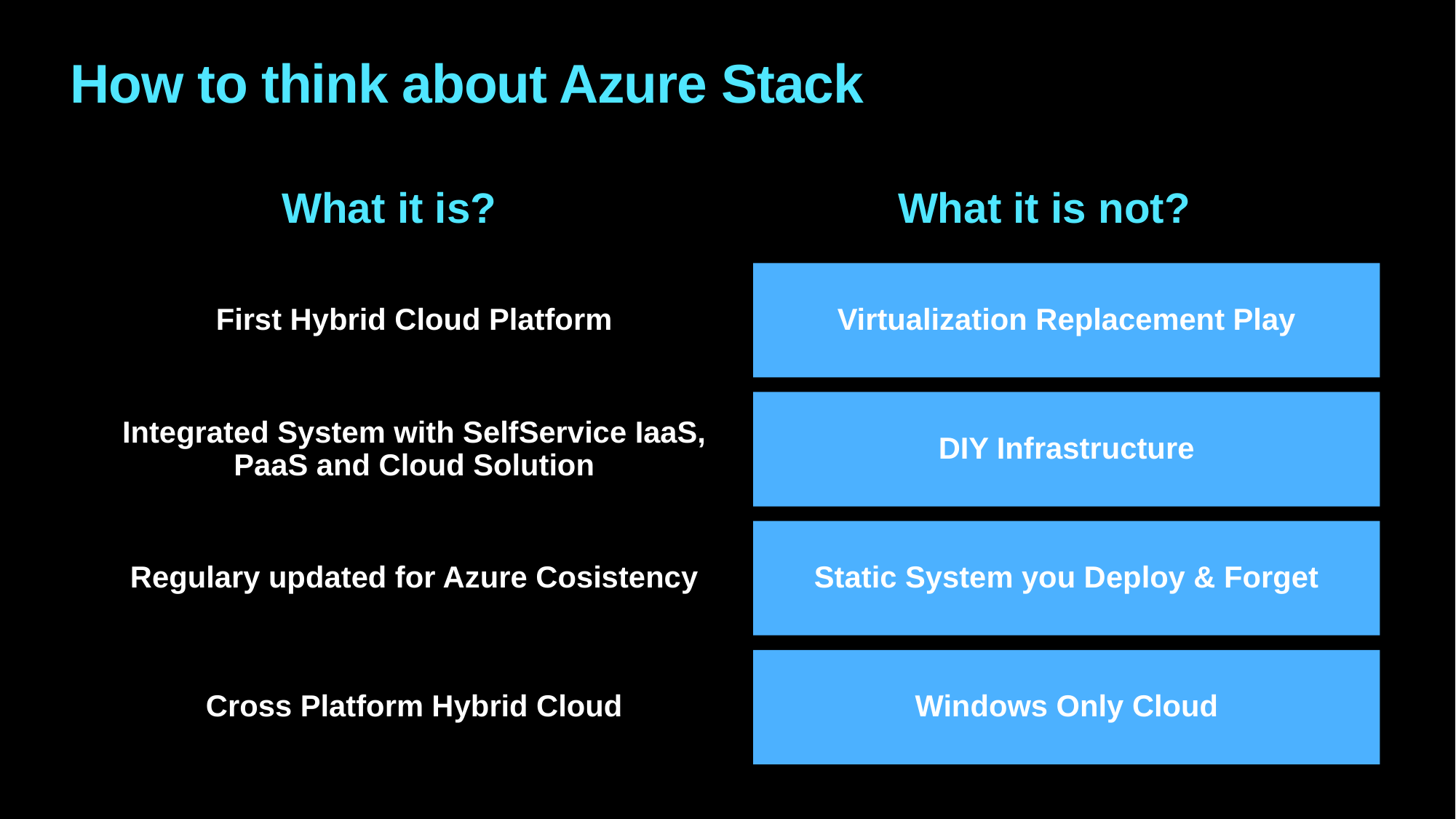

# How to think about Azure Stack

What it is not?
What it is?
First Hybrid Cloud Platform
Virtualization Replacement Play
Integrated System with SelfService IaaS, PaaS and Cloud Solution
DIY Infrastructure
Regulary updated for Azure Cosistency
Static System you Deploy & Forget
Cross Platform Hybrid Cloud
Windows Only Cloud